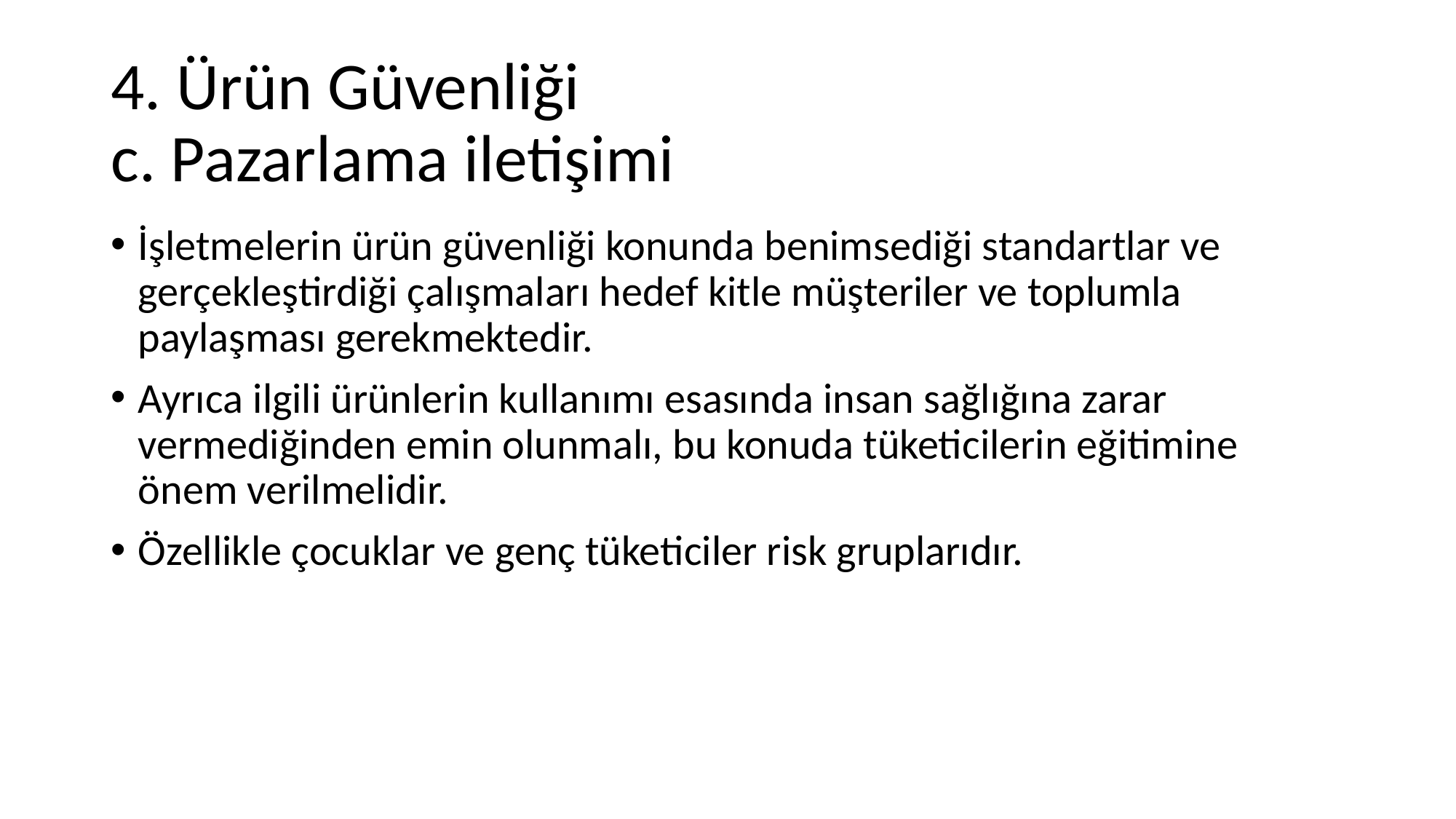

# 4. Ürün Güvenliği c. Pazarlama iletişimi
İşletmelerin ürün güvenliği konunda benimsediği standartlar ve gerçekleştirdiği çalışmaları hedef kitle müşteriler ve toplumla paylaşması gerekmektedir.
Ayrıca ilgili ürünlerin kullanımı esasında insan sağlığına zarar vermediğinden emin olunmalı, bu konuda tüketicilerin eğitimine önem verilmelidir.
Özellikle çocuklar ve genç tüketiciler risk gruplarıdır.